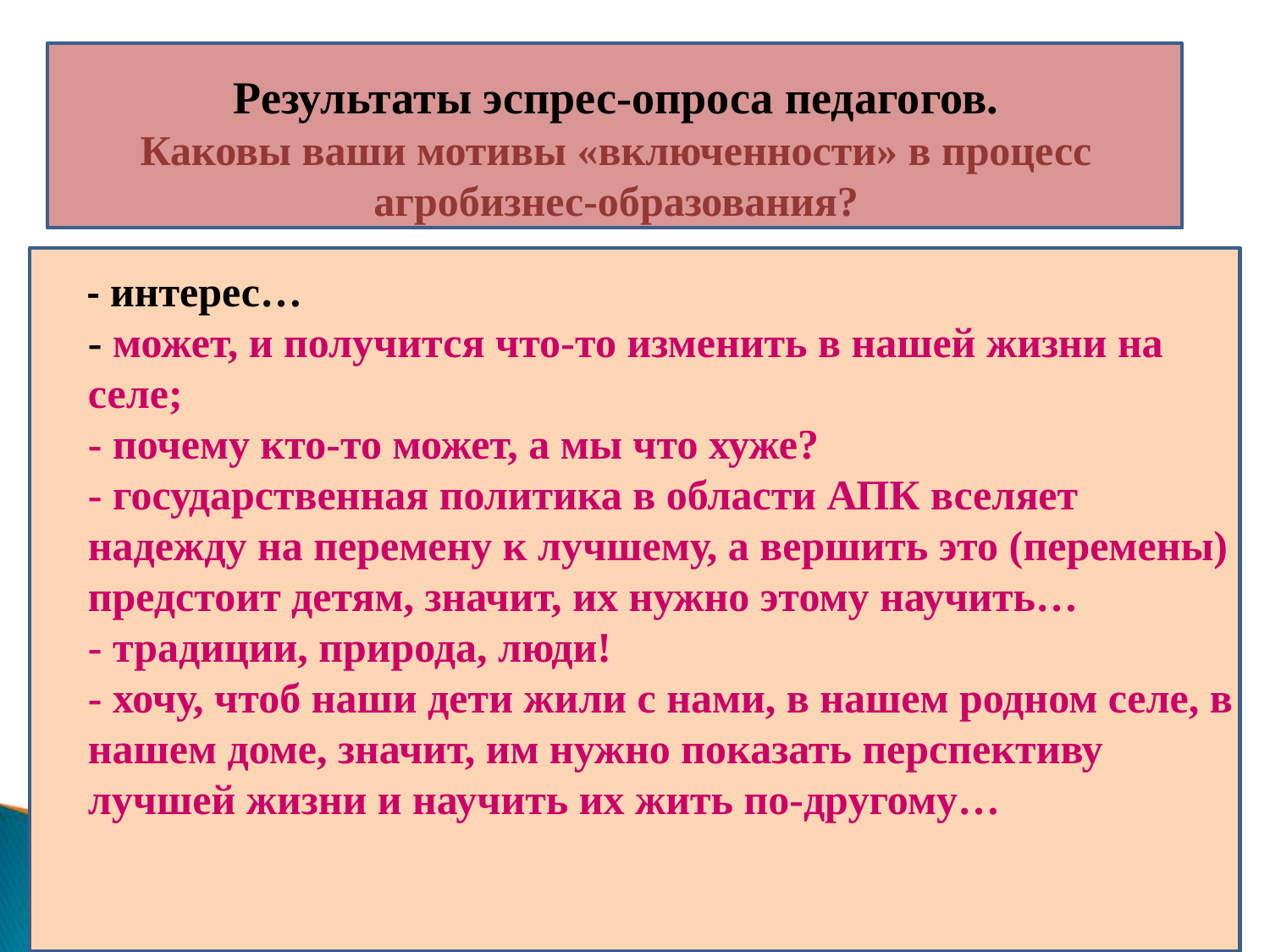

Результаты эспрес-опроса педагогов.
Каковы ваши мотивы «включенности» в процесс агробизнес-образования?

- интерес…
- может, и получится что-то изменить в нашей жизни на селе;
- почему кто-то может, а мы что хуже?
- государственная политика в области АПК вселяет надежду на перемену к лучшему, а вершить это (перемены) предстоит детям, значит, их нужно этому научить…
- традиции, природа, люди!
- хочу, чтоб наши дети жили с нами, в нашем родном селе, в нашем доме, значит, им нужно показать перспективу лучшей жизни и научить их жить по-другому…

13